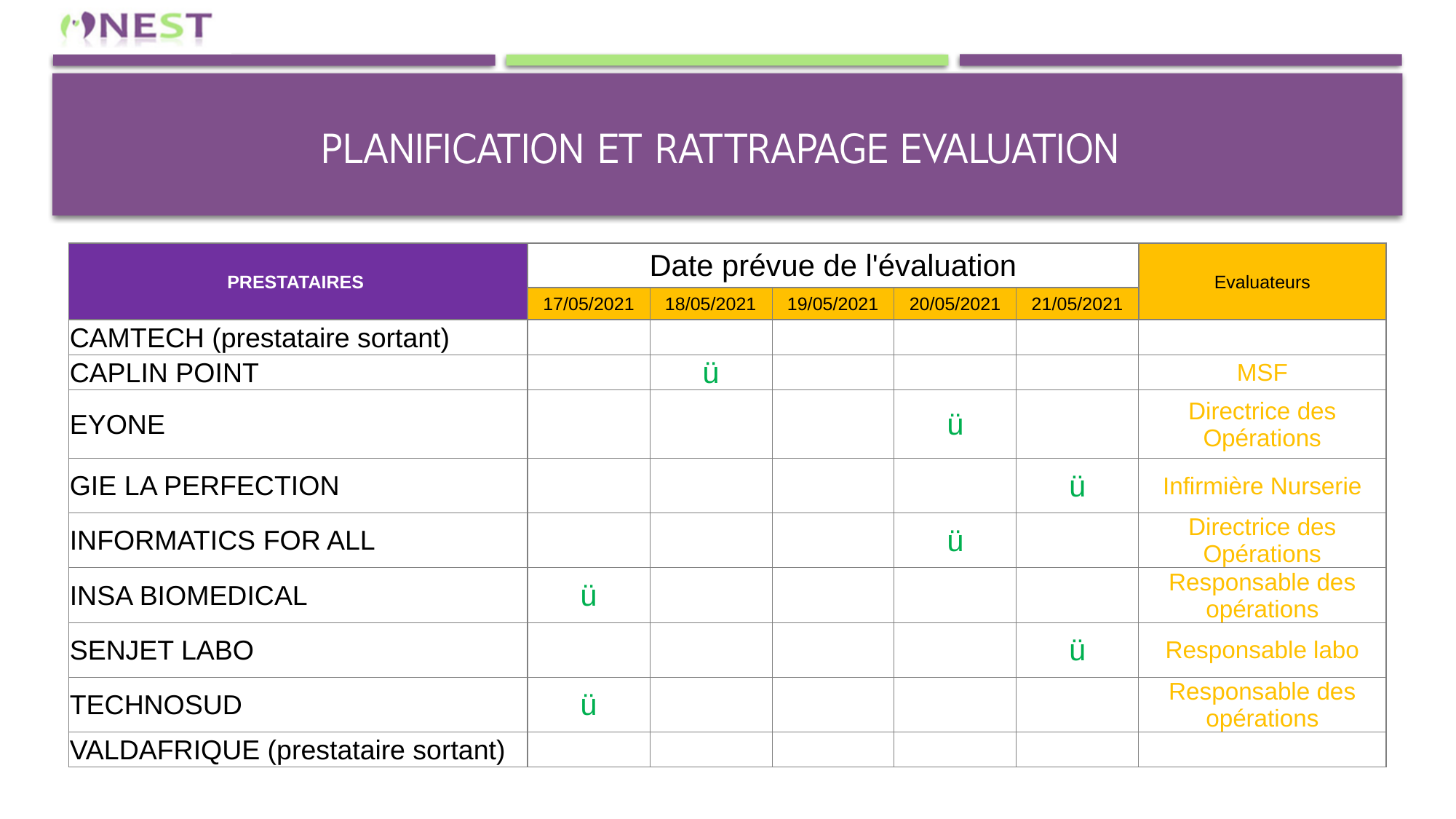

# Planification et rattrapage EVALUATION
| PRESTATAIRES | Date prévue de l'évaluation |  |  |  |  | Evaluateurs |
| --- | --- | --- | --- | --- | --- | --- |
|  | 17/05/2021 | 18/05/2021 | 19/05/2021 | 20/05/2021 | 21/05/2021 |  |
| CAMTECH (prestataire sortant) |  |  |  |  |  |  |
| CAPLIN POINT |  | ü |  |  |  | MSF |
| EYONE |  |  |  | ü |  | Directrice des Opérations |
| GIE LA PERFECTION |  |  |  |  | ü | Infirmière Nurserie |
| INFORMATICS FOR ALL |  |  |  | ü |  | Directrice des Opérations |
| INSA BIOMEDICAL | ü |  |  |  |  | Responsable des opérations |
| SENJET LABO |  |  |  |  | ü | Responsable labo |
| TECHNOSUD | ü |  |  |  |  | Responsable des opérations |
| VALDAFRIQUE (prestataire sortant) |  |  |  |  |  |  |